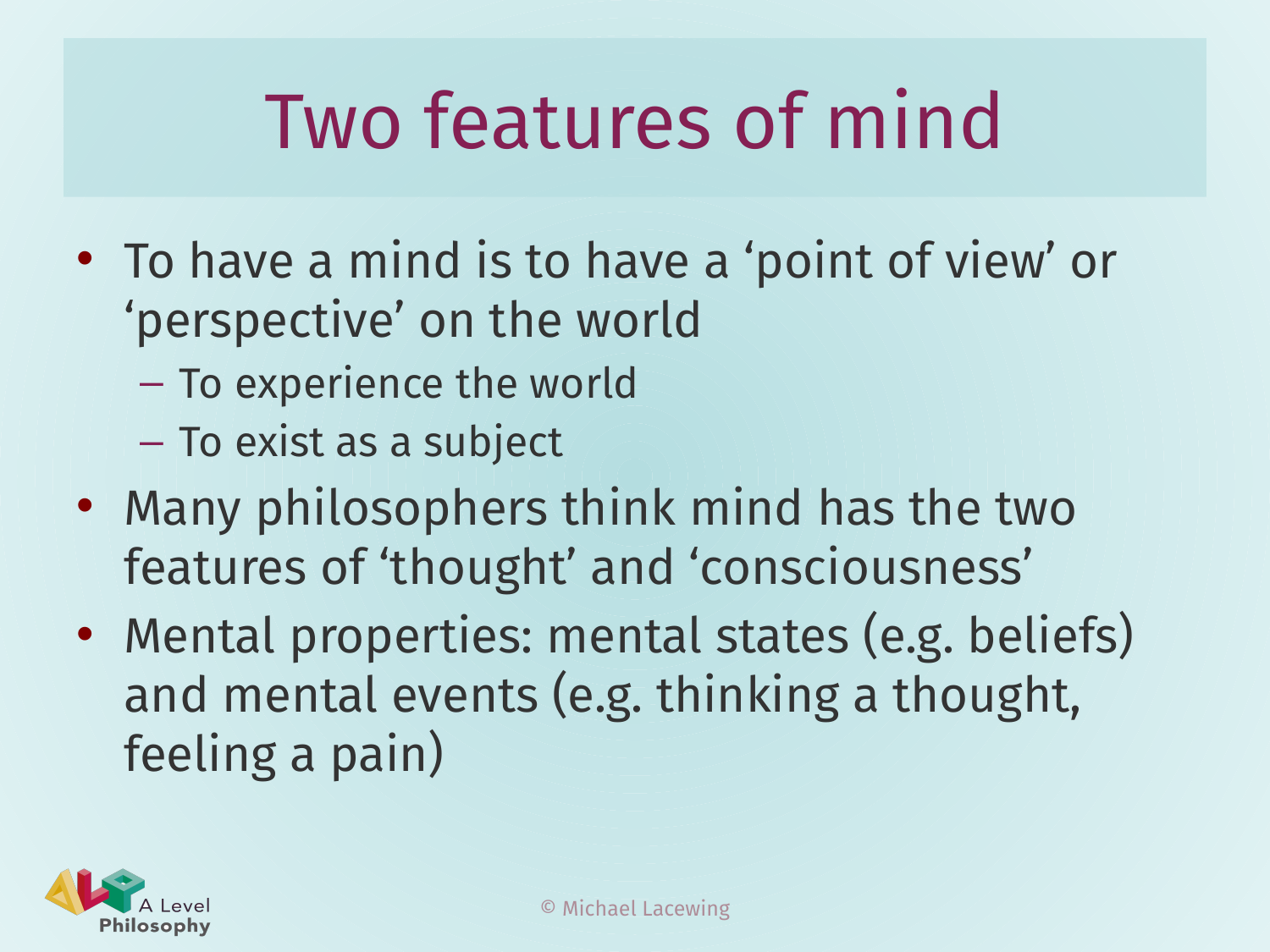

# Two features of mind
To have a mind is to have a ‘point of view’ or ‘perspective’ on the world
To experience the world
To exist as a subject
Many philosophers think mind has the two features of ‘thought’ and ‘consciousness’
Mental properties: mental states (e.g. beliefs) and mental events (e.g. thinking a thought, feeling a pain)

© Michael Lacewing